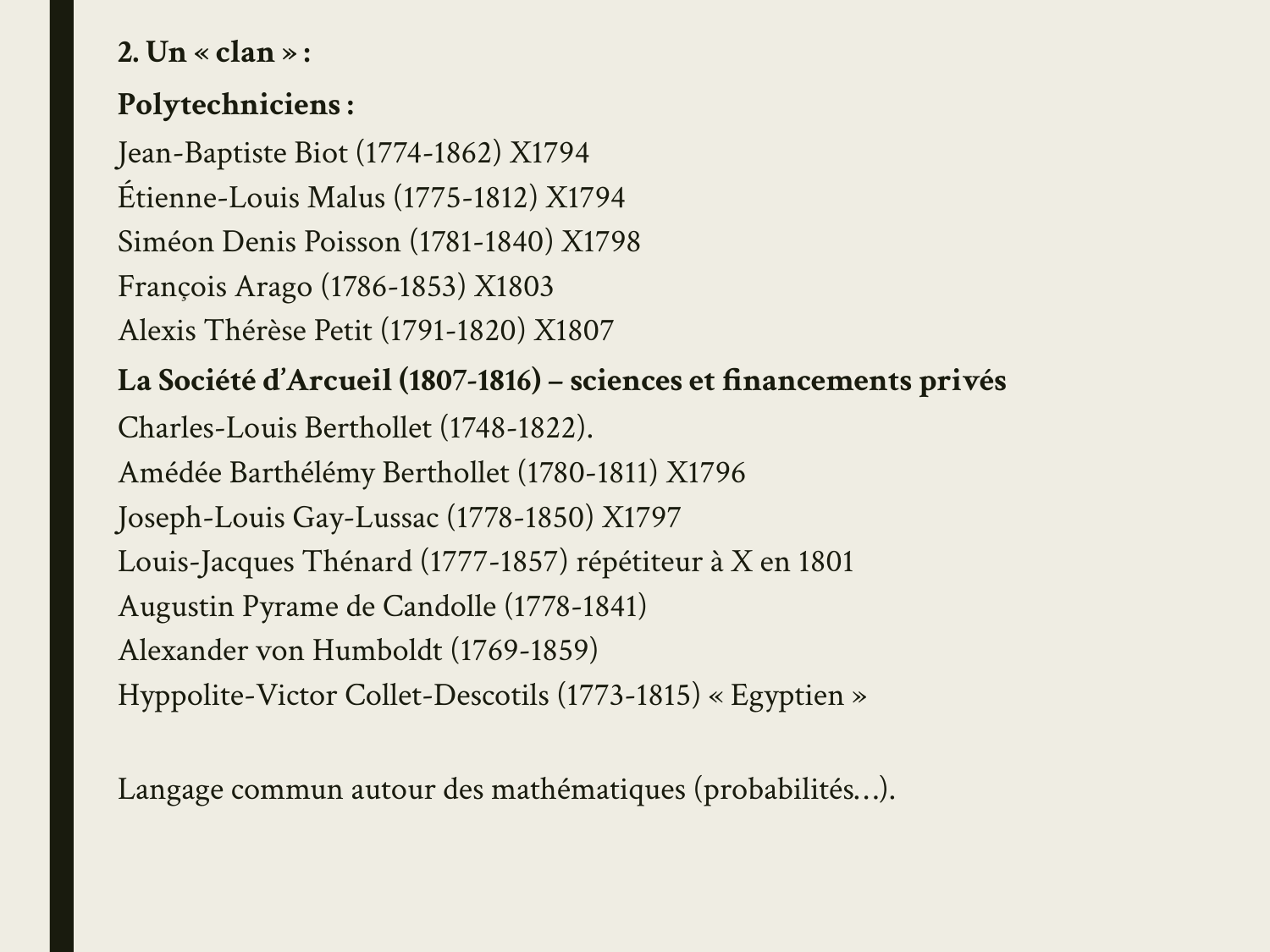

2. Un « clan » :
Polytechniciens :
Jean-Baptiste Biot (1774-1862) X1794
Étienne-Louis Malus (1775-1812) X1794
Siméon Denis Poisson (1781-1840) X1798
François Arago (1786-1853) X1803
Alexis Thérèse Petit (1791-1820) X1807
La Société d’Arcueil (1807-1816) – sciences et financements privés
Charles-Louis Berthollet (1748-1822).
Amédée Barthélémy Berthollet (1780-1811) X1796
Joseph-Louis Gay-Lussac (1778-1850) X1797
Louis-Jacques Thénard (1777-1857) répétiteur à X en 1801
Augustin Pyrame de Candolle (1778-1841)
Alexander von Humboldt (1769-1859)
Hyppolite-Victor Collet-Descotils (1773-1815) « Egyptien »

Langage commun autour des mathématiques (probabilités…).
#